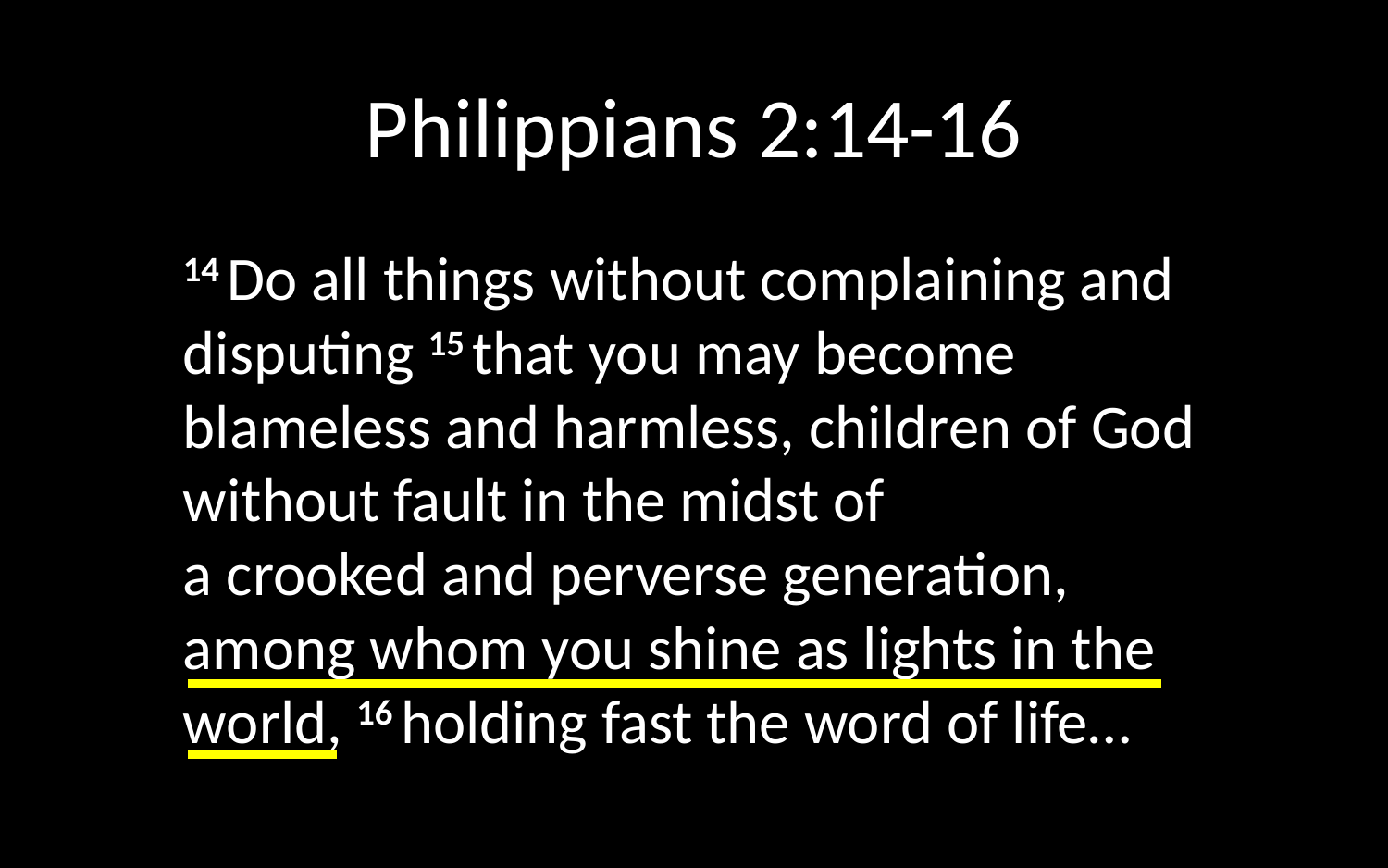

# Philippians 2:14-16
14 Do all things without complaining and disputing 15 that you may become blameless and harmless, children of God without fault in the midst of                       a crooked and perverse generation, among whom you shine as lights in the world, 16 holding fast the word of life…